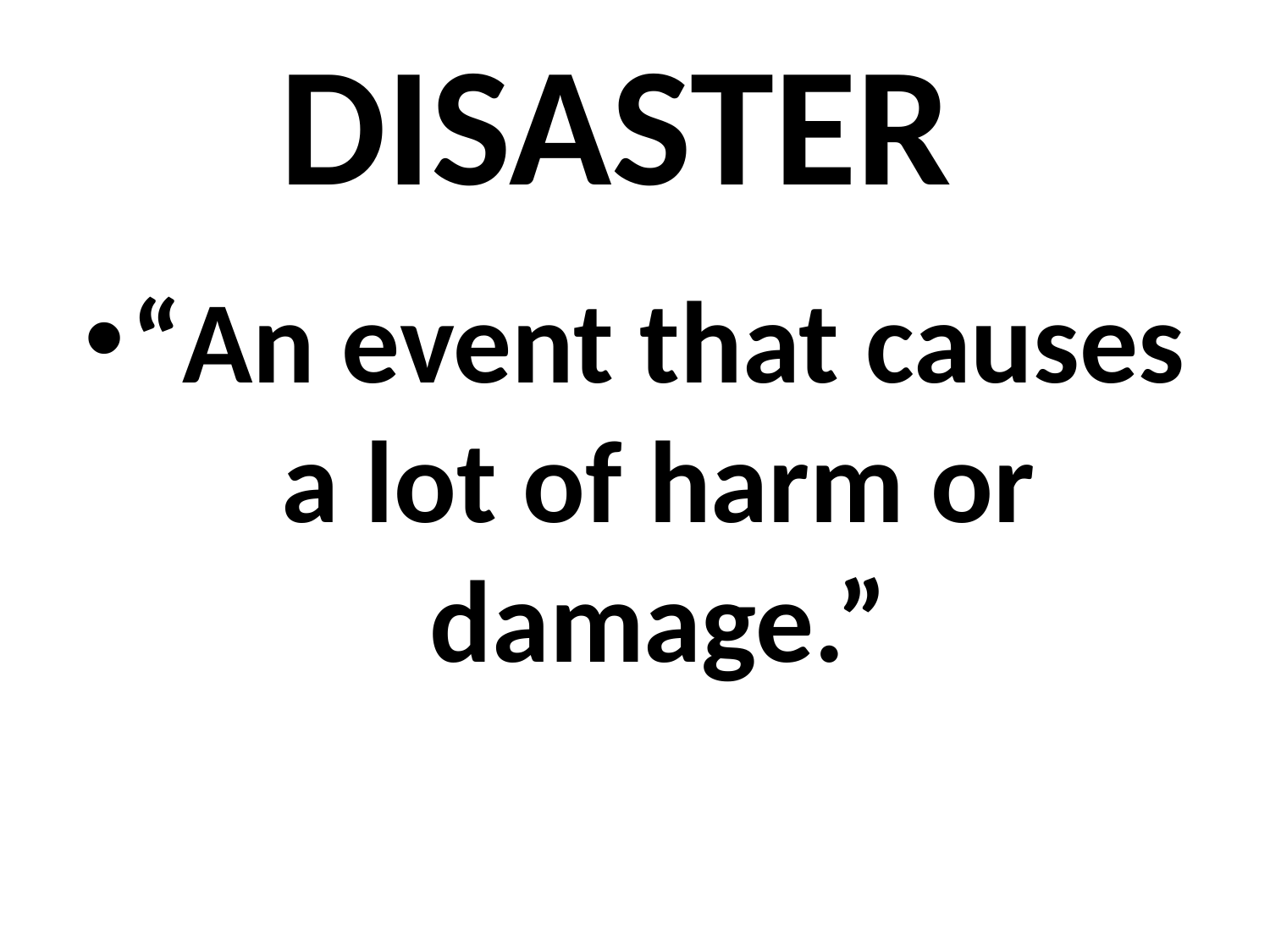

# DISASTER
“An event that causes a lot of harm or damage.”